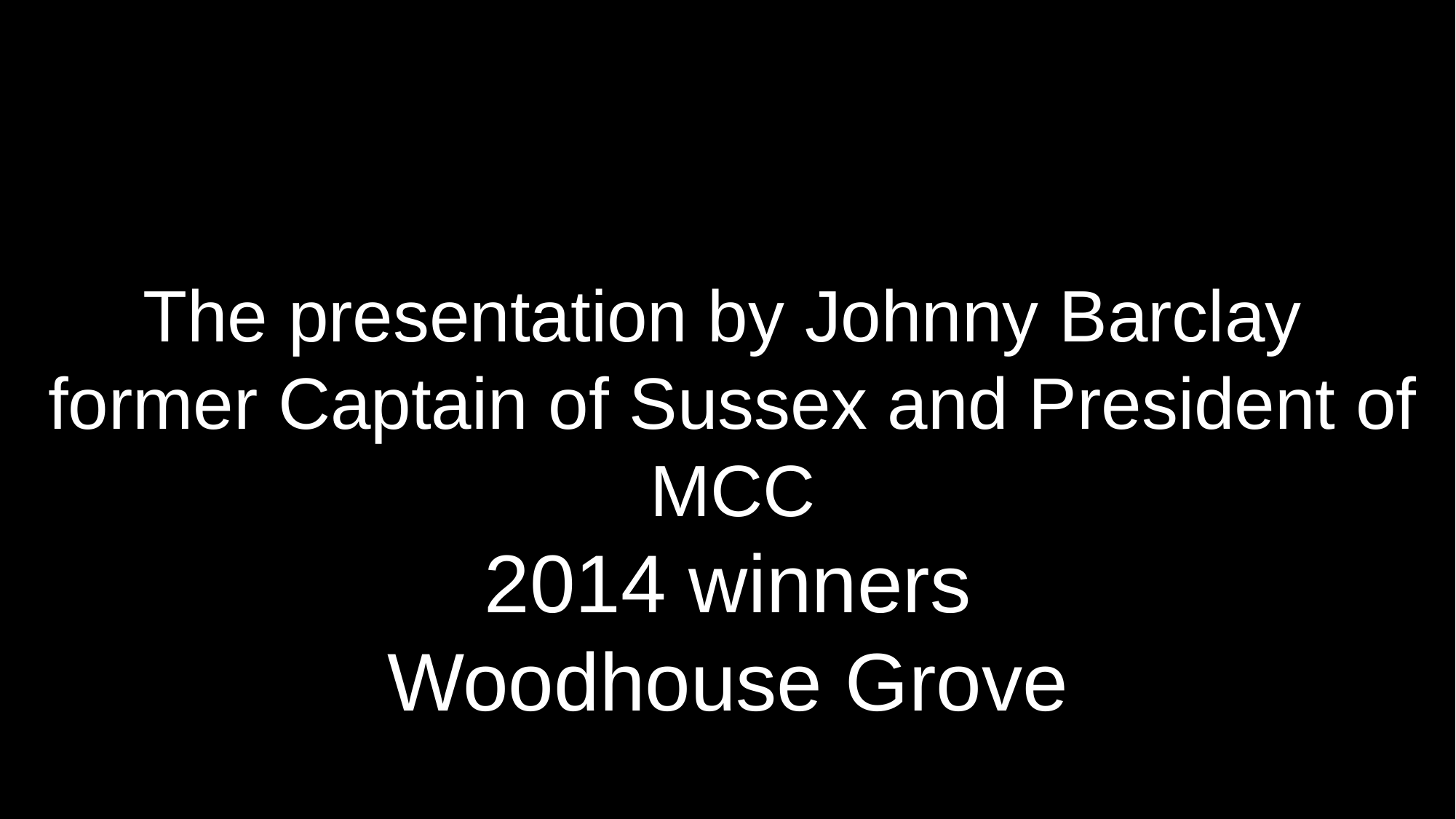

The presentation by Johnny Barclay
former Captain of Sussex and President of MCC
2014 winners
Woodhouse Grove